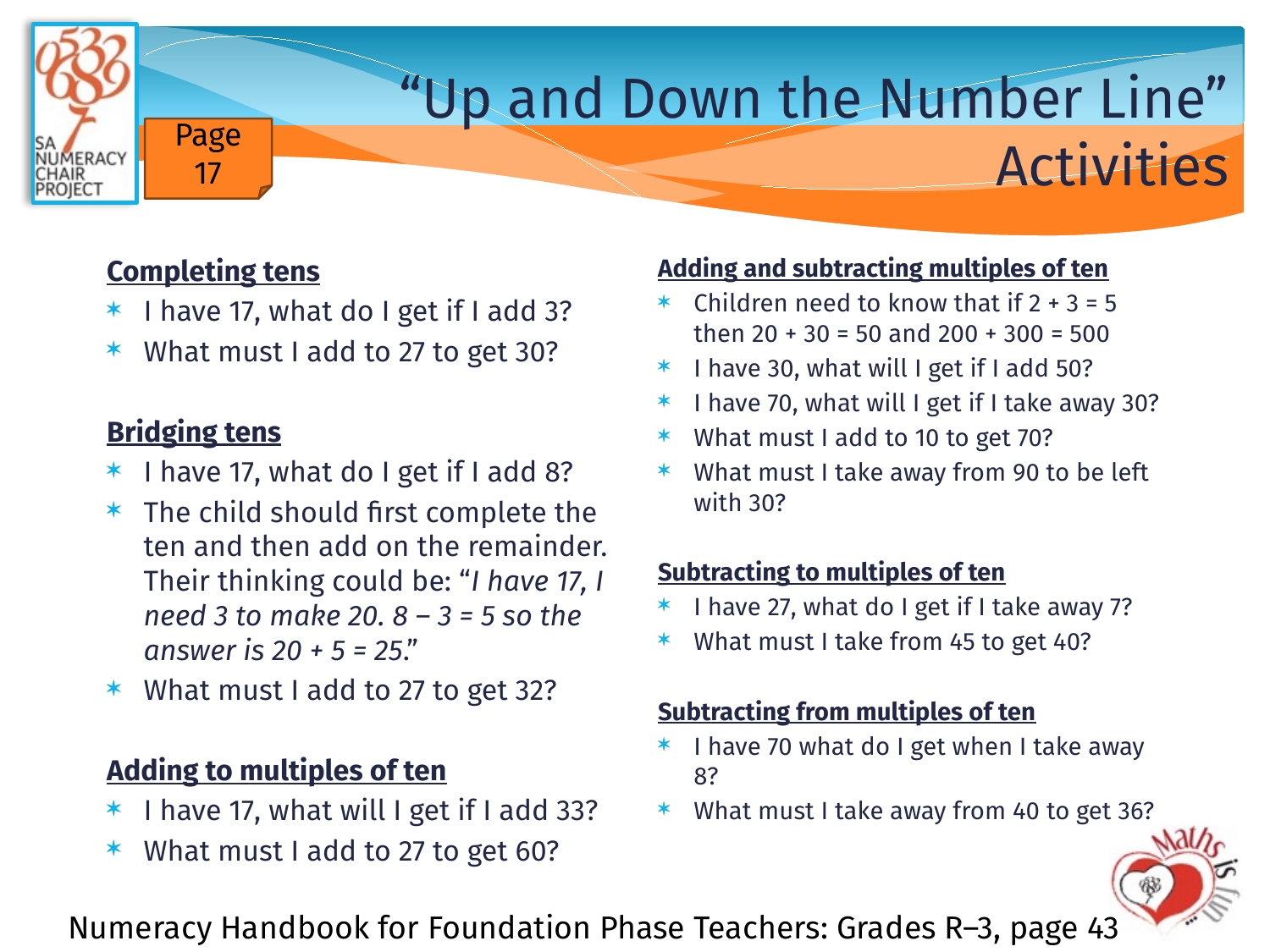

# “Up and Down the Number Line” Activities
Page 17
Completing tens
I have 17, what do I get if I add 3?
What must I add to 27 to get 30?

Bridging tens
I have 17, what do I get if I add 8?
The child should first complete the ten and then add on the remainder. Their thinking could be: “I have 17, I need 3 to make 20. 8 – 3 = 5 so the answer is 20 + 5 = 25.”
What must I add to 27 to get 32?

Adding to multiples of ten
I have 17, what will I get if I add 33?
What must I add to 27 to get 60?

Adding and subtracting multiples of ten
Children need to know that if 2 + 3 = 5 then 20 + 30 = 50 and 200 + 300 = 500
I have 30, what will I get if I add 50?
I have 70, what will I get if I take away 30?
What must I add to 10 to get 70?
What must I take away from 90 to be left with 30?

Subtracting to multiples of ten
I have 27, what do I get if I take away 7?
What must I take from 45 to get 40?

Subtracting from multiples of ten
I have 70 what do I get when I take away 8?
What must I take away from 40 to get 36?
Numeracy Handbook for Foundation Phase Teachers: Grades R–3, page 43